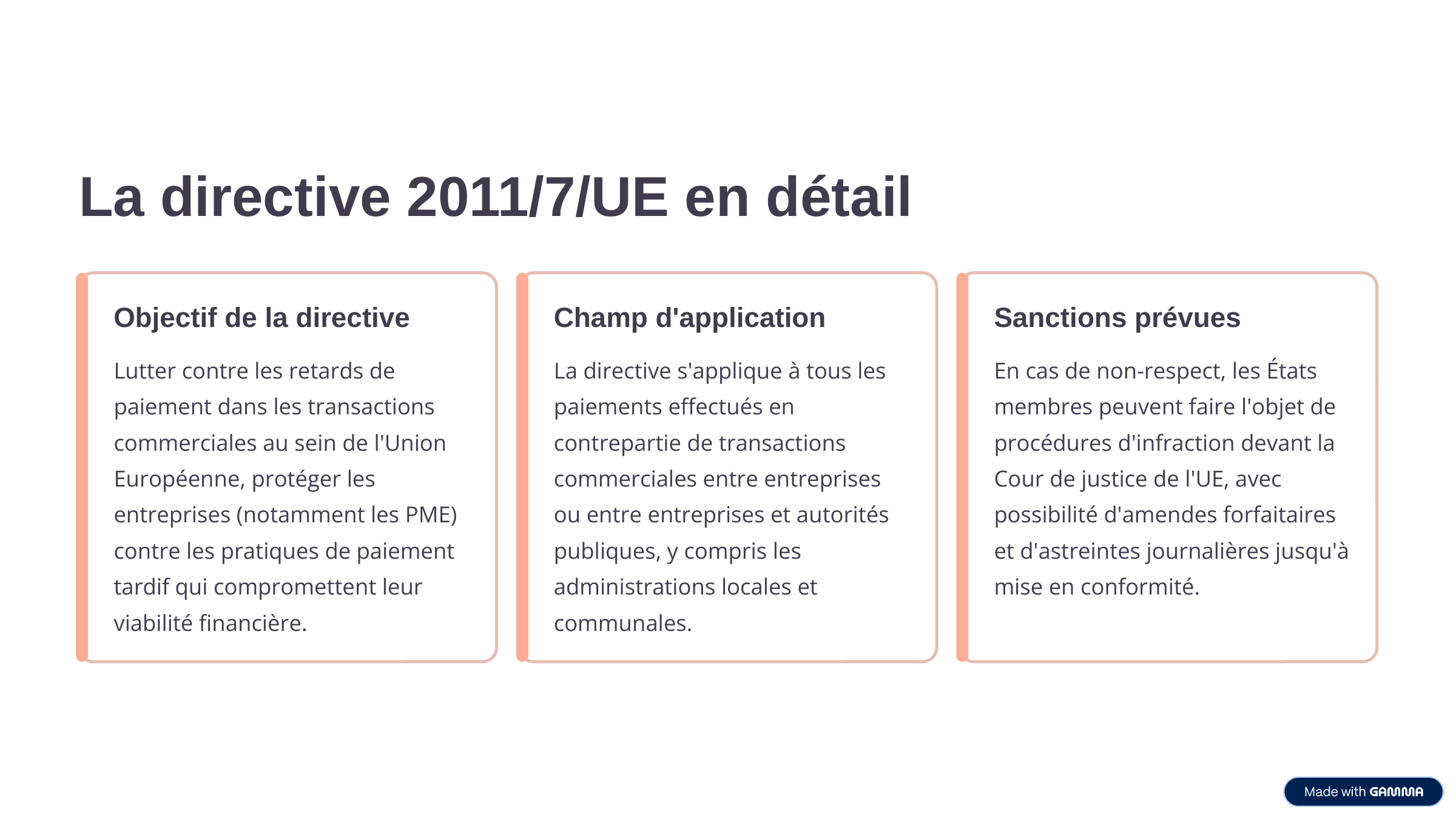

La directive 2011/7/UE en détail

Objectif de la directive
Champ d'application
Sanctions prévues
Lutter contre les retards de paiement dans les transactions commerciales au sein de l'Union Européenne, protéger les entreprises (notamment les PME) contre les pratiques de paiement tardif qui compromettent leur viabilité financière.
La directive s'applique à tous les paiements effectués en contrepartie de transactions commerciales entre entreprises ou entre entreprises et autorités publiques, y compris les administrations locales et communales.
En cas de non-respect, les États membres peuvent faire l'objet de procédures d'infraction devant la Cour de justice de l'UE, avec possibilité d'amendes forfaitaires et d'astreintes journalières jusqu'à mise en conformité.